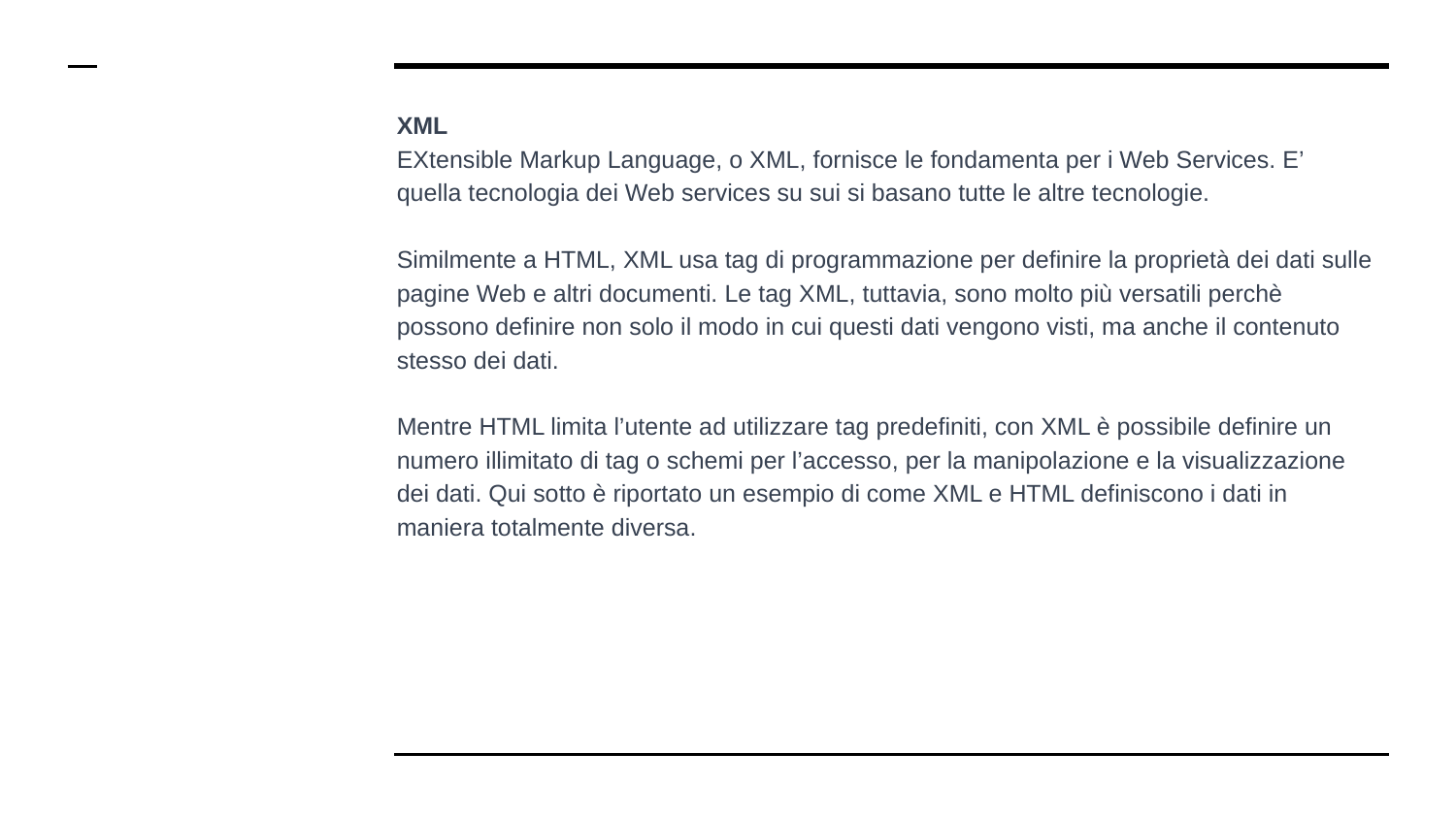

# XML
EXtensible Markup Language, o XML, fornisce le fondamenta per i Web Services. E’ quella tecnologia dei Web services su sui si basano tutte le altre tecnologie.

Similmente a HTML, XML usa tag di programmazione per definire la proprietà dei dati sulle pagine Web e altri documenti. Le tag XML, tuttavia, sono molto più versatili perchè possono definire non solo il modo in cui questi dati vengono visti, ma anche il contenuto stesso dei dati.

Mentre HTML limita l’utente ad utilizzare tag predefiniti, con XML è possibile definire un numero illimitato di tag o schemi per l’accesso, per la manipolazione e la visualizzazione dei dati. Qui sotto è riportato un esempio di come XML e HTML definiscono i dati in maniera totalmente diversa.